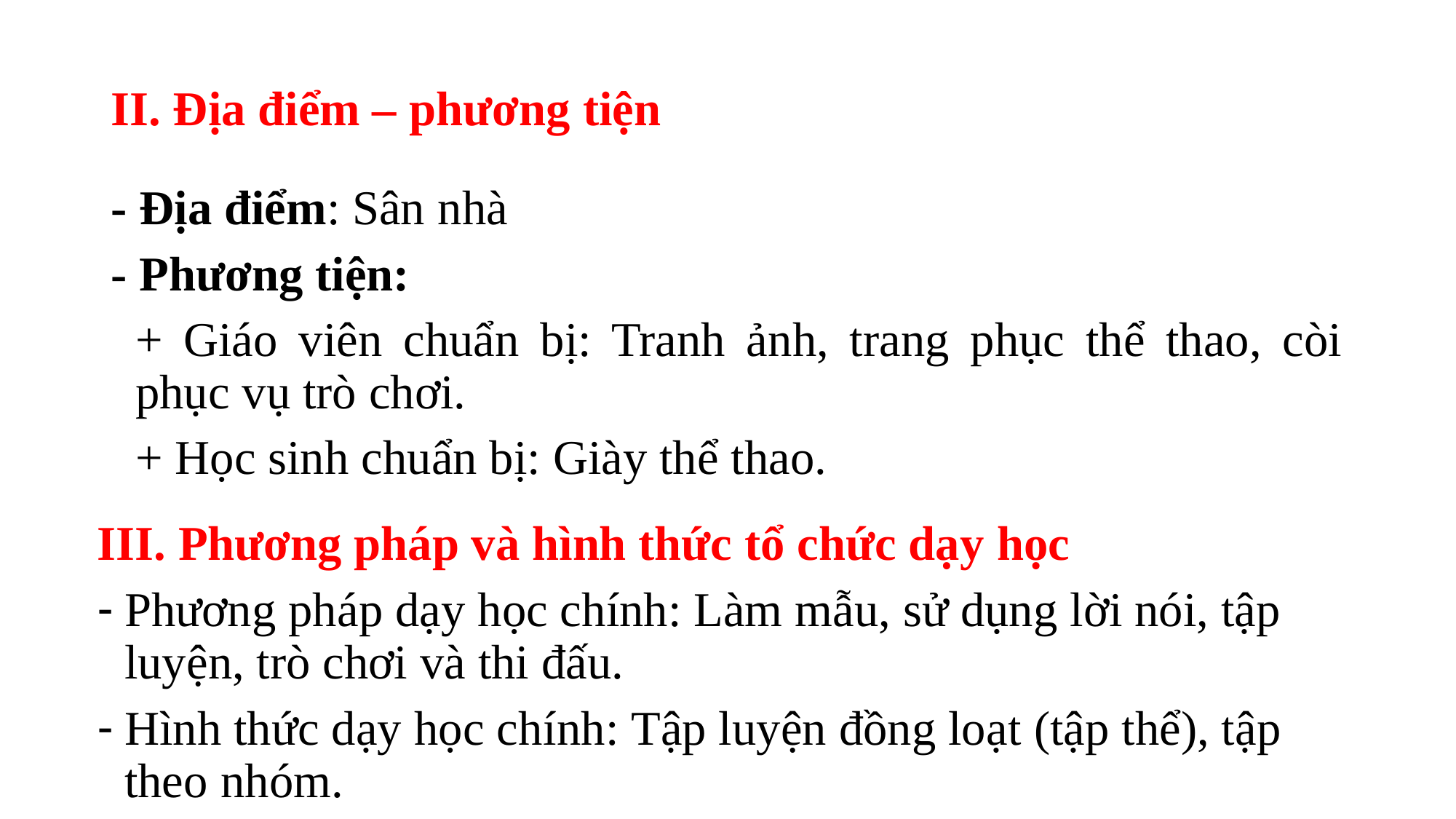

# II. Địa điểm – phương tiện
- Địa điểm: Sân nhà
- Phương tiện:
+ Giáo viên chuẩn bị: Tranh ảnh, trang phục thể thao, còi phục vụ trò chơi.
+ Học sinh chuẩn bị: Giày thể thao.

III. Phương pháp và hình thức tổ chức dạy học
Phương pháp dạy học chính: Làm mẫu, sử dụng lời nói, tập luyện, trò chơi và thi đấu.
Hình thức dạy học chính: Tập luyện đồng loạt (tập thể), tập theo nhóm.